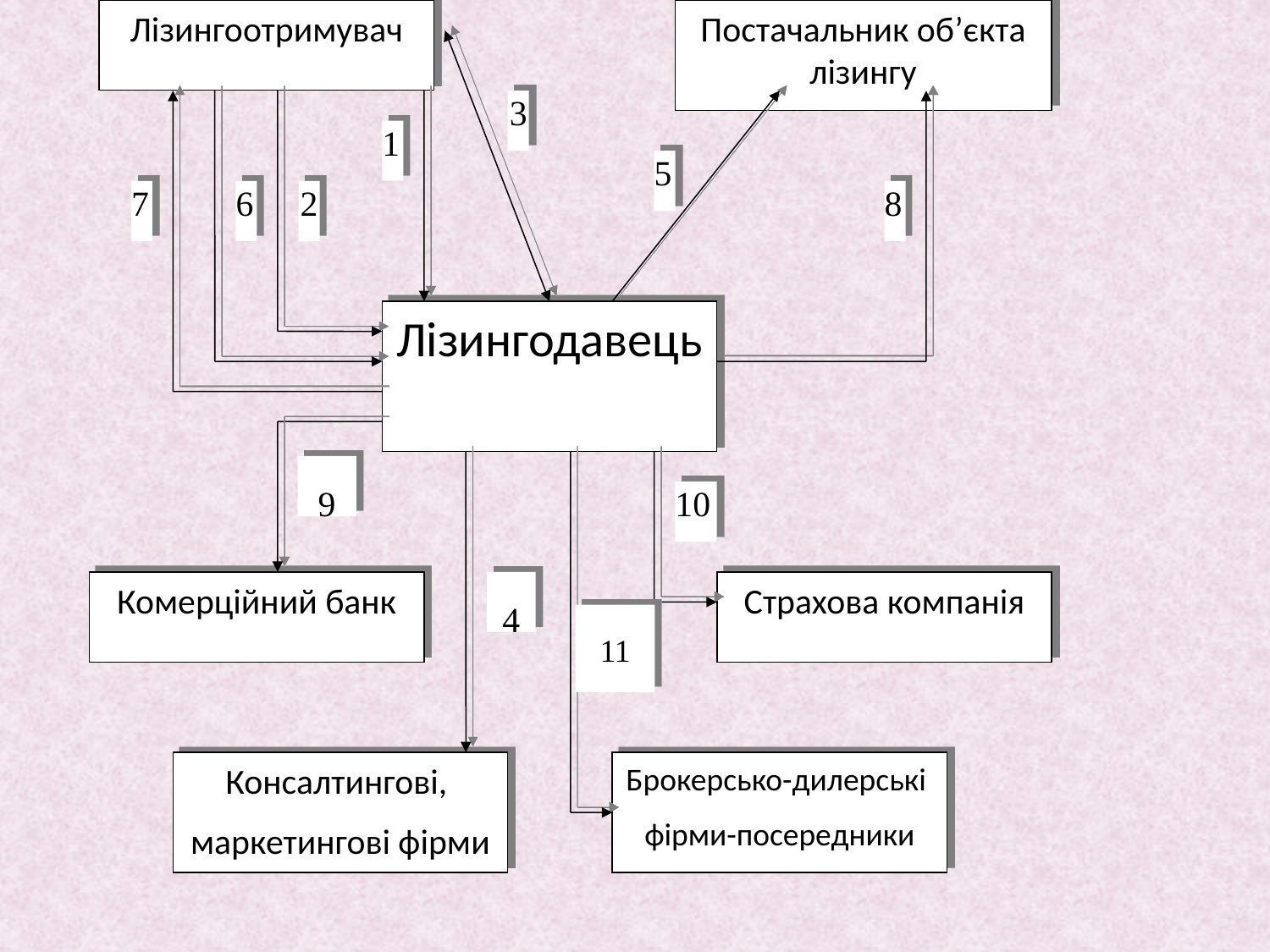

Лізингоотримувач
Постачальник об’єкта лізингу

3

1
5
7
6
2
8
Лізингодавець

9
10
Комерційний банк

4
Страхова компанія

11
Консалтингові,
маркетингові фірми
Брокерсько-дилерські
фірми-посередники